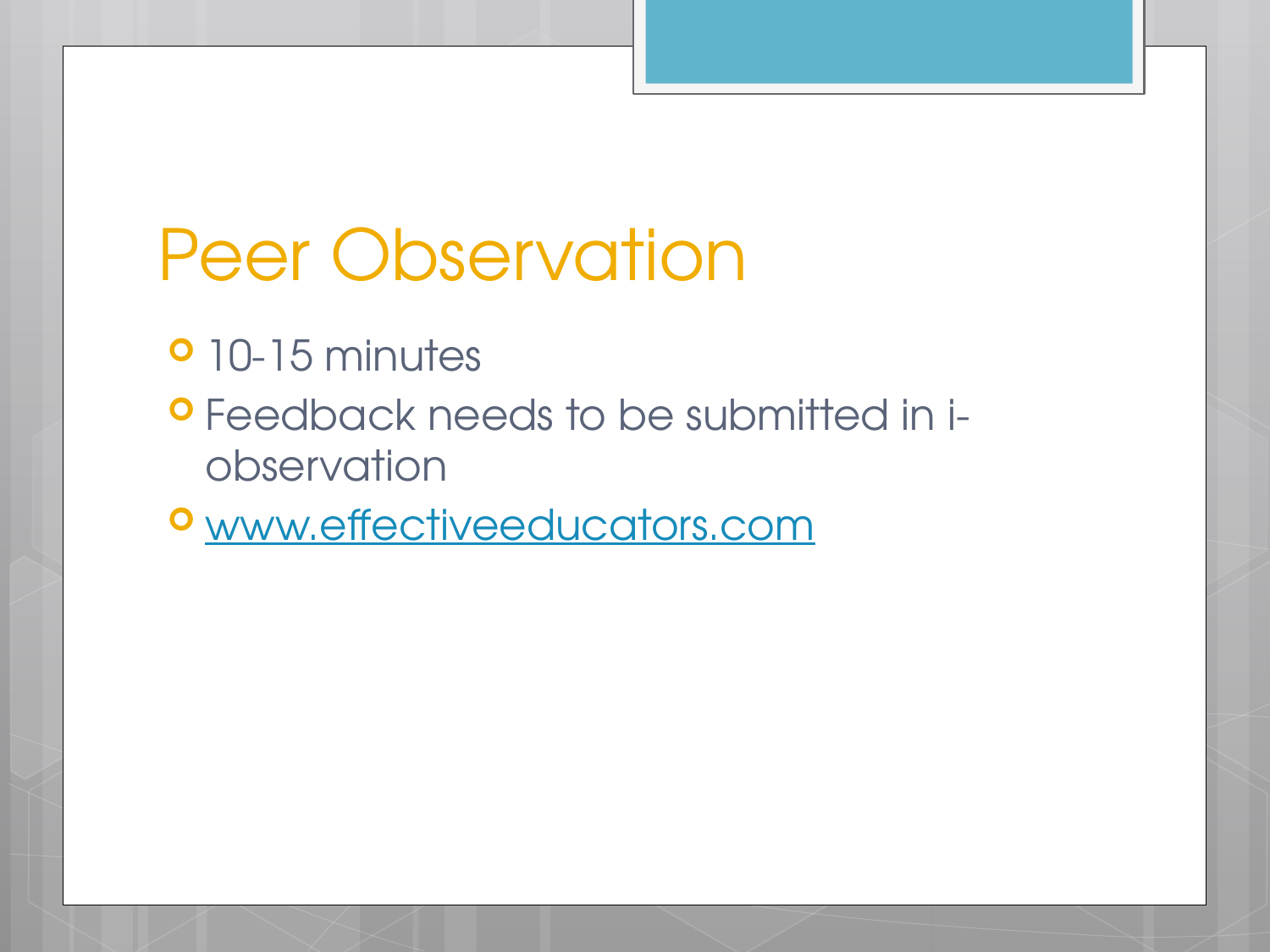

# Peer Observation
10-15 minutes
Feedback needs to be submitted in i-observation
www.effectiveeducators.com